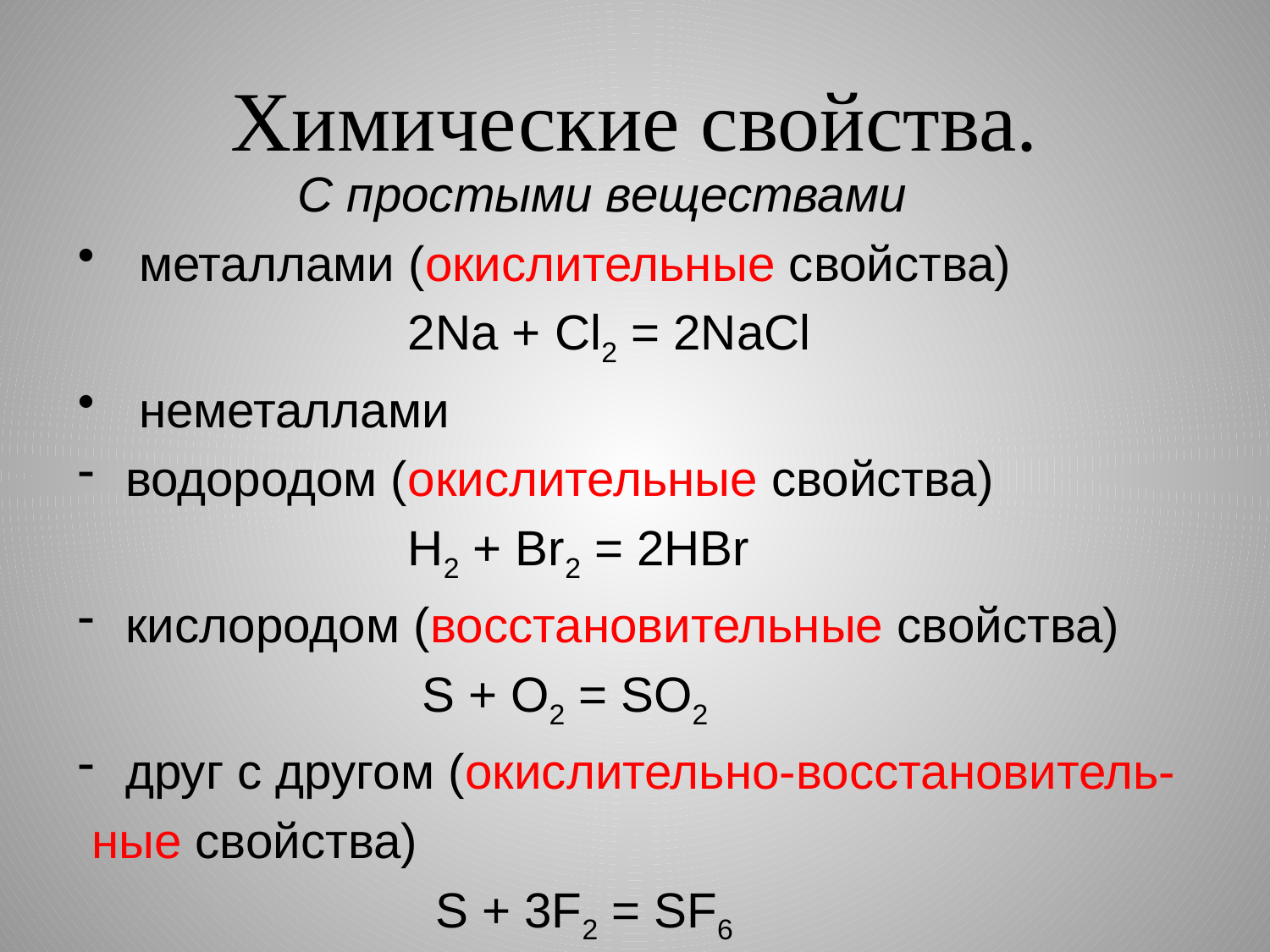

# Химические свойства.
                С простыми веществами
 металлами (окислительные свойства)
                        2Na + Cl2 = 2NaCl
 неметаллами
водородом (окислительные свойства)
                        H2 + Br2 = 2HBr
кислородом (восстановительные свойства)
                         S + O2 = SO2
друг с другом (окислительно-восстановитель-
 ные свойства)
                          S + 3F2 = SF6